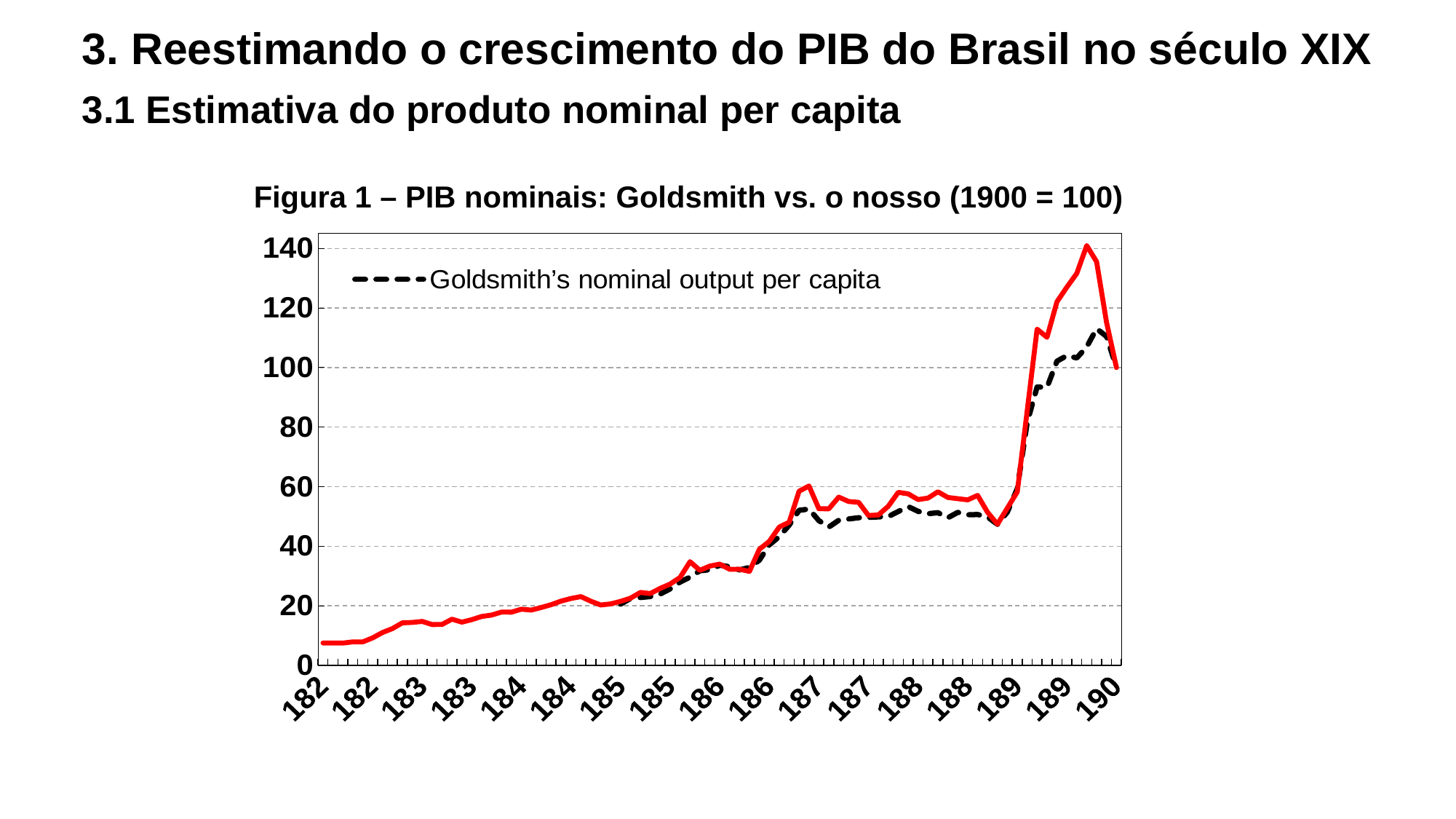

# 3. Reestimando o crescimento do PIB do Brasil no século XIX 3.1 Estimativa do produto nominal per capita
Figura 1 – PIB nominais: Goldsmith vs. o nosso (1900 = 100)

### Chart

| Category | Goldsmith’s nominal output per capita | Proposed nominal output per capita for the 19th century |
|---|---|---|
| 1820 | None | 7.488721976874962 |
| 1821 | None | 7.489553631137034 |
| 1822 | None | 7.437786728835356 |
| 1823 | None | 7.864346192309172 |
| 1824 | None | 7.8290992259140015 |
| 1825 | None | 9.188058183560443 |
| 1826 | None | 11.004962938921349 |
| 1827 | None | 12.321990729631453 |
| 1828 | None | 14.25087154202185 |
| 1829 | None | 14.38688973146385 |
| 1830 | None | 14.733201881071924 |
| 1831 | None | 13.663662121856598 |
| 1832 | None | 13.711674959668995 |
| 1833 | None | 15.47476154582048 |
| 1834 | None | 14.474514372727022 |
| 1835 | None | 15.332089340238584 |
| 1836 | None | 16.38812186228243 |
| 1837 | None | 16.87478497203108 |
| 1838 | None | 17.865177203097392 |
| 1839 | None | 17.83332265881463 |
| 1840 | None | 18.83673891073942 |
| 1841 | None | 18.542270650999182 |
| 1842 | None | 19.400838558310998 |
| 1843 | None | 20.358118776724808 |
| 1844 | None | 21.55571074253981 |
| 1845 | None | 22.427714852915138 |
| 1846 | None | 23.055086234930222 |
| 1847 | None | 21.50808050419479 |
| 1848 | None | 20.24647055041114 |
| 1849 | None | 20.605050422008677 |
| 1850 | 20.541575393141066 | 21.462316075822898 |
| 1851 | 22.449284862080546 | 22.523858144434758 |
| 1852 | 22.765259991556434 | 24.466792562108814 |
| 1853 | 23.06879219051051 | 24.083699880908544 |
| 1854 | 23.936788866212996 | 25.837283952765898 |
| 1855 | 25.66238210163293 | 27.277554516309056 |
| 1856 | 27.94631565705054 | 29.50149460270216 |
| 1857 | 29.598293761289607 | 34.778020904265766 |
| 1858 | 31.74546041391005 | 31.886053247566878 |
| 1859 | 32.099079579959515 | 33.32426394454199 |
| 1860 | 33.59456769587321 | 33.97985215874526 |
| 1861 | 33.0892978774323 | 32.25097185056066 |
| 1862 | 32.0287832724899 | 32.248531425442486 |
| 1863 | 32.88271288943916 | 31.52870576428682 |
| 1864 | 35.29950809964647 | 38.96624070116577 |
| 1865 | 40.4591620179481 | 41.61658749405783 |
| 1866 | 43.20075671402409 | 46.39880899563991 |
| 1867 | 47.06776819923372 | 48.05768380709969 |
| 1868 | 52.05577104518293 | 58.46053049308434 |
| 1869 | 52.48836492169926 | 60.21113209396634 |
| 1870 | 48.58406120548473 | 52.58410189847635 |
| 1871 | 46.417949292359594 | 52.549540916168816 |
| 1872 | 48.70476771030583 | 56.477530858613505 |
| 1873 | 49.14948788008304 | 55.007437127401936 |
| 1874 | 49.56331659796181 | 54.72656057919946 |
| 1875 | 49.672527128292224 | 50.31965716404084 |
| 1876 | 49.83848783227795 | 50.500042261081354 |
| 1877 | 49.94378140259838 | 53.42882329553282 |
| 1878 | 51.66695529294413 | 58.08431130265017 |
| 1879 | 53.31109588730864 | 57.58702643632867 |
| 1880 | 51.70362916661113 | 55.6641561130989 |
| 1881 | 50.917620989881556 | 56.16349414705336 |
| 1882 | 51.26408744150265 | 58.28157010511674 |
| 1883 | 49.53210144866786 | 56.37019945770868 |
| 1884 | 51.35541116108503 | 55.973683245392145 |
| 1885 | 50.55558915675768 | 55.56810101197019 |
| 1886 | 50.63016112192113 | 57.052307252681445 |
| 1887 | 49.840530350049654 | 51.42542194238932 |
| 1888 | 47.34724895946676 | 47.37117162413837 |
| 1889 | 51.47505550476688 | 52.823689282369074 |
| 1890 | 59.335364407552674 | 58.23595706100867 |
| 1891 | 81.57170954823196 | 85.52782245755103 |
| 1892 | 93.47437846477071 | 112.90984516915225 |
| 1893 | 93.37655507000983 | 110.15693998419339 |
| 1894 | 102.13993687900272 | 122.09973233062586 |
| 1895 | 104.02606770908599 | 127.01543753866261 |
| 1896 | 103.22428290138896 | 131.63317898083739 |
| 1897 | 106.94229613196953 | 140.97592271771614 |
| 1898 | 113.08583641198622 | 135.55594344743366 |
| 1899 | 110.45748909791006 | 115.19766400576496 |
| 1900 | 100.0 | 99.99999999999987 |